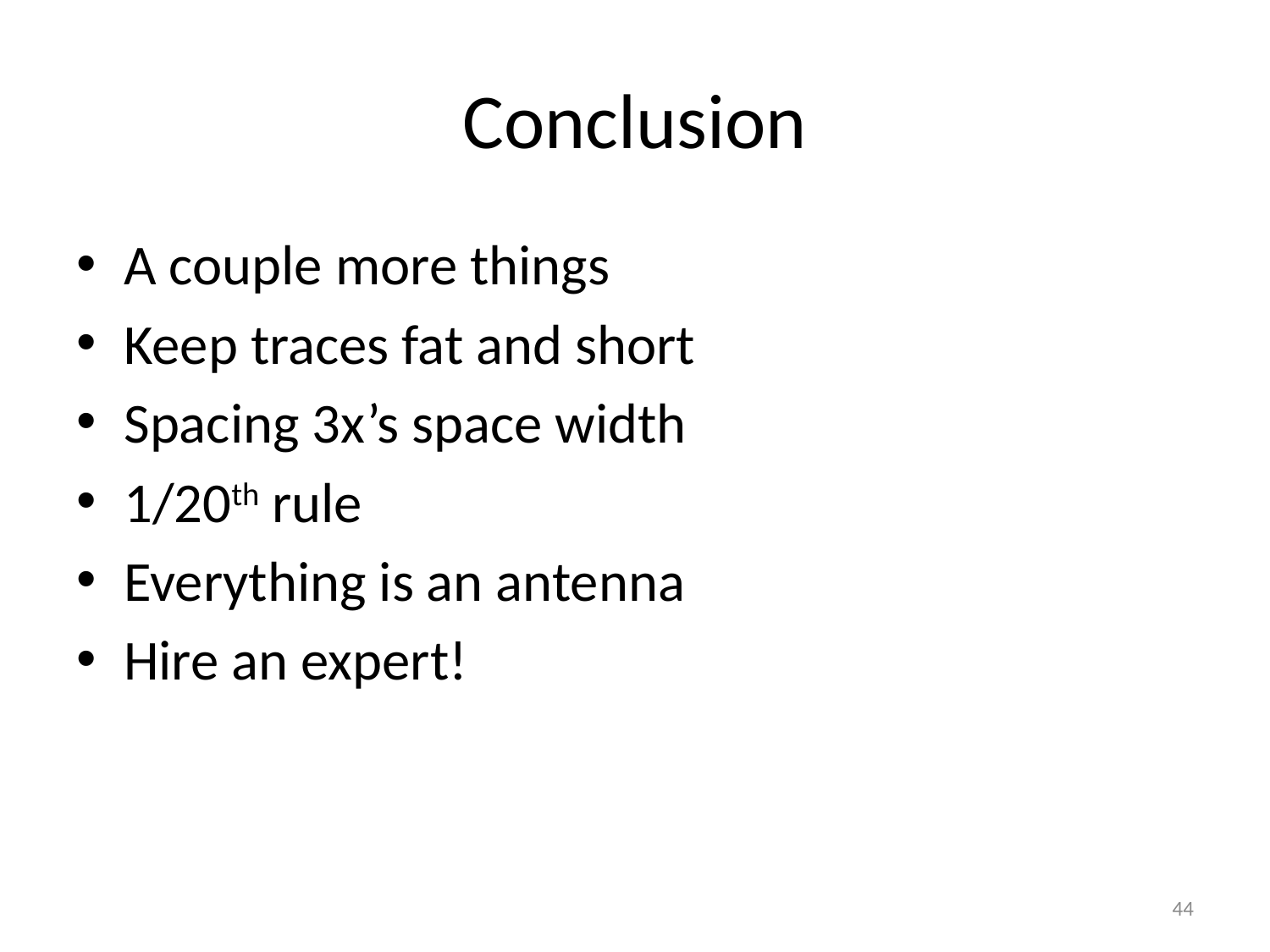

# Conclusion
A couple more things
Keep traces fat and short
Spacing 3x’s space width
1/20th rule
Everything is an antenna
Hire an expert!
44